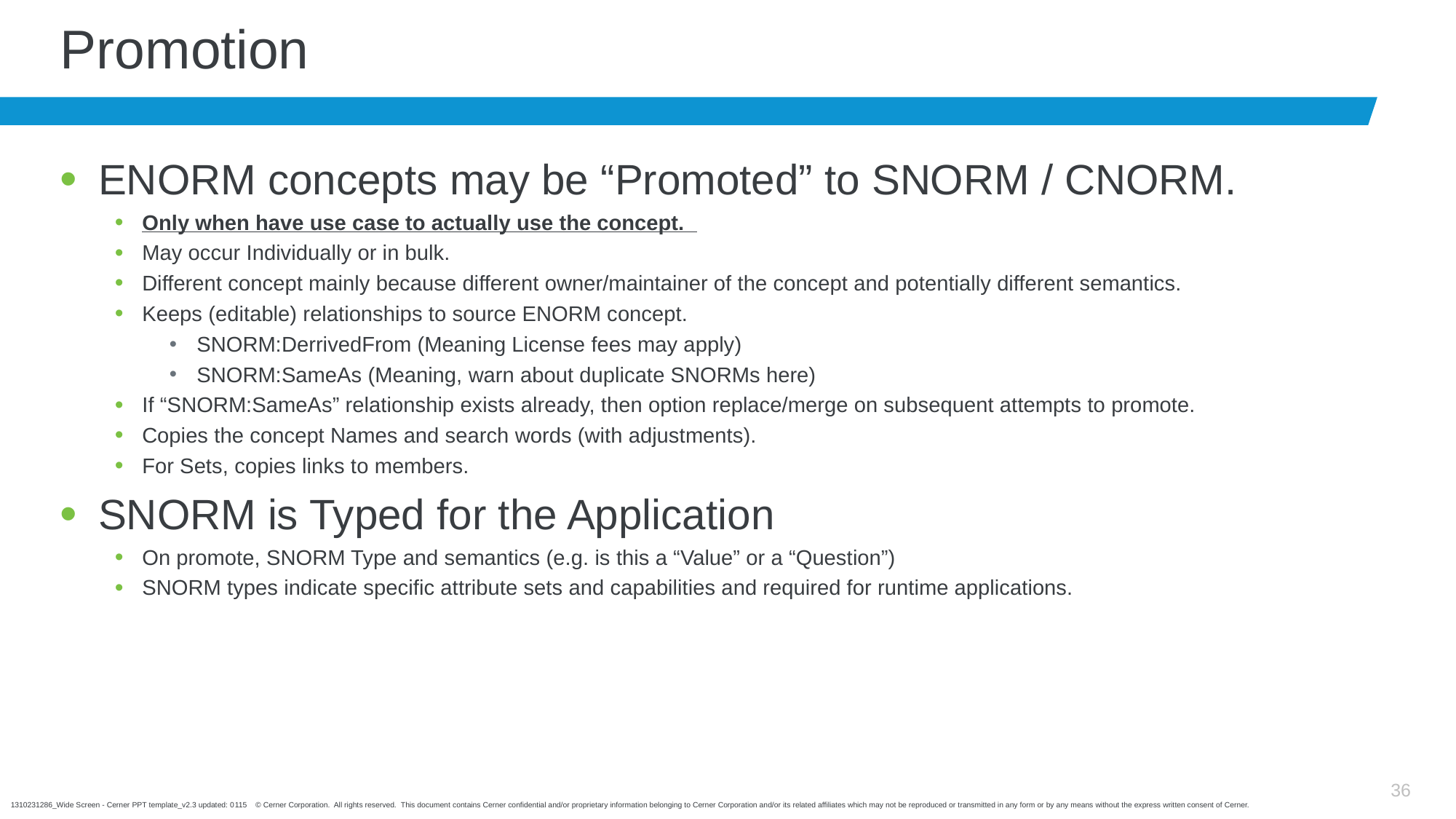

# Promotion
ENORM concepts may be “Promoted” to SNORM / CNORM.
Only when have use case to actually use the concept.
May occur Individually or in bulk.
Different concept mainly because different owner/maintainer of the concept and potentially different semantics.
Keeps (editable) relationships to source ENORM concept.
SNORM:DerrivedFrom (Meaning License fees may apply)
SNORM:SameAs (Meaning, warn about duplicate SNORMs here)
If “SNORM:SameAs” relationship exists already, then option replace/merge on subsequent attempts to promote.
Copies the concept Names and search words (with adjustments).
For Sets, copies links to members.
SNORM is Typed for the Application
On promote, SNORM Type and semantics (e.g. is this a “Value” or a “Question”)
SNORM types indicate specific attribute sets and capabilities and required for runtime applications.